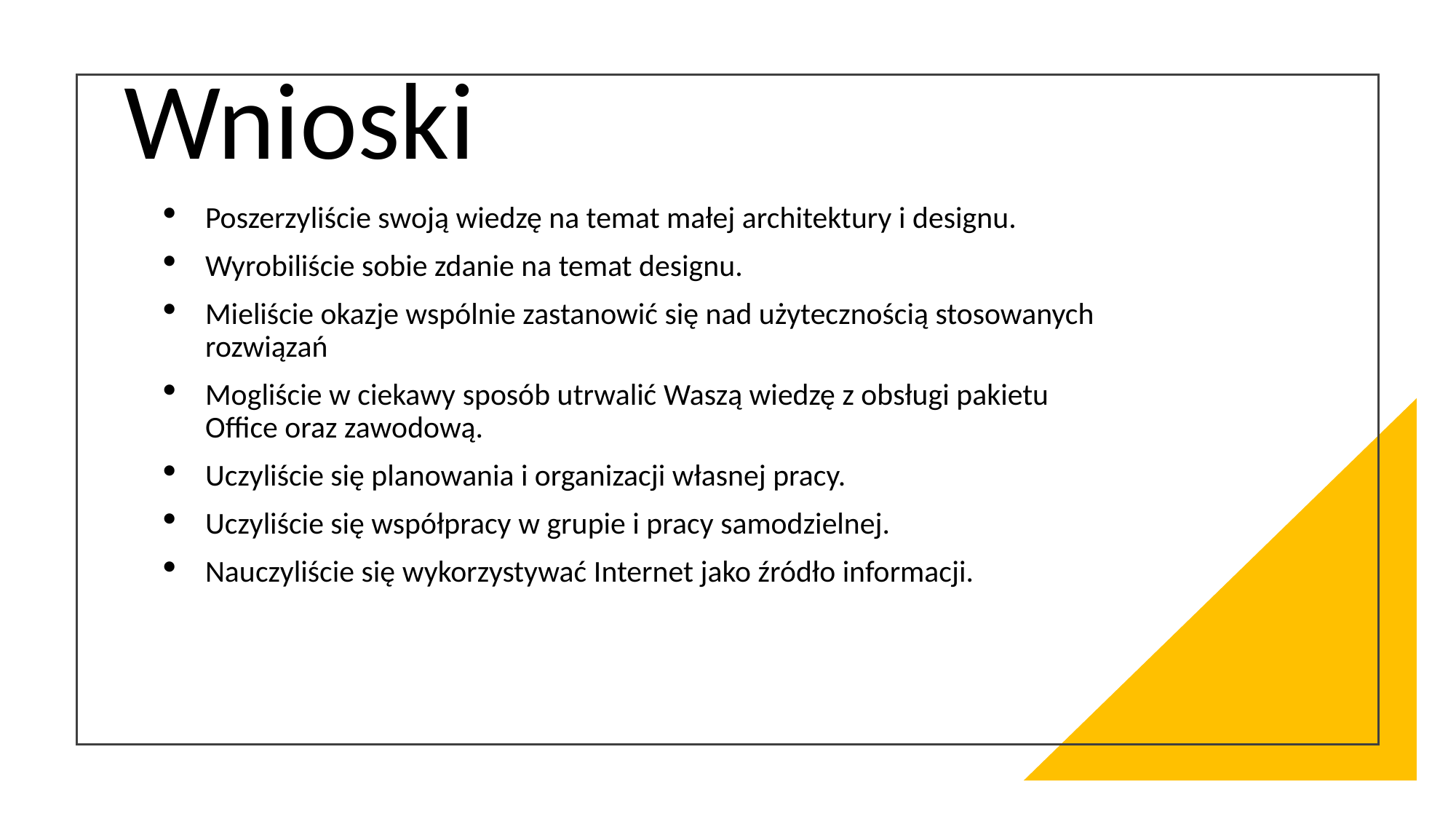

# Wnioski

Poszerzyliście swoją wiedzę na temat małej architektury i designu.
Wyrobiliście sobie zdanie na temat designu.
Mieliście okazje wspólnie zastanowić się nad użytecznością stosowanych rozwiązań
Mogliście w ciekawy sposób utrwalić Waszą wiedzę z obsługi pakietu Office oraz zawodową.
Uczyliście się planowania i organizacji własnej pracy.
Uczyliście się współpracy w grupie i pracy samodzielnej.
Nauczyliście się wykorzystywać Internet jako źródło informacji.